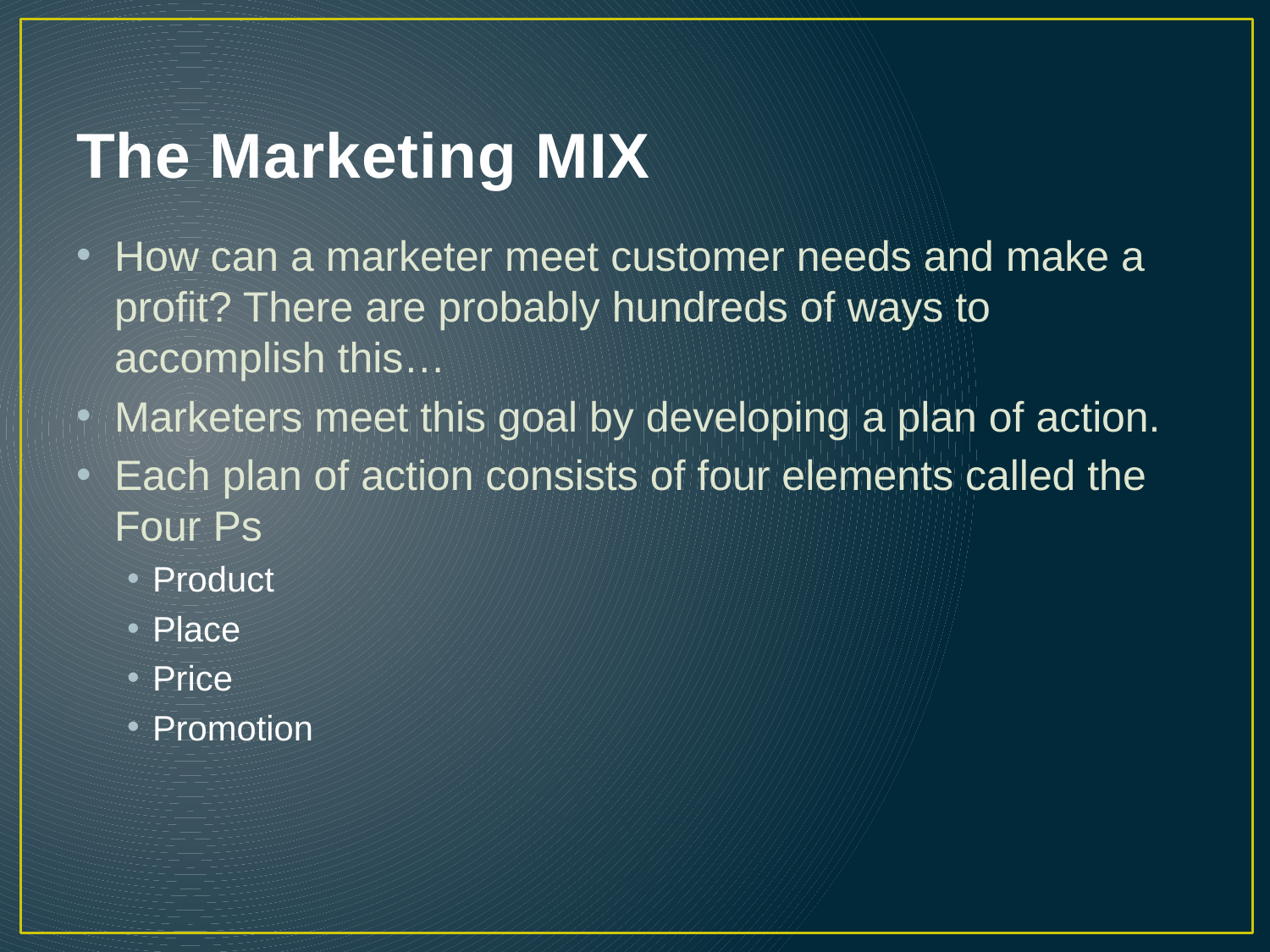

# The Marketing MIX
How can a marketer meet customer needs and make a profit? There are probably hundreds of ways to accomplish this…
Marketers meet this goal by developing a plan of action.
Each plan of action consists of four elements called the Four Ps
Product
Place
Price
Promotion